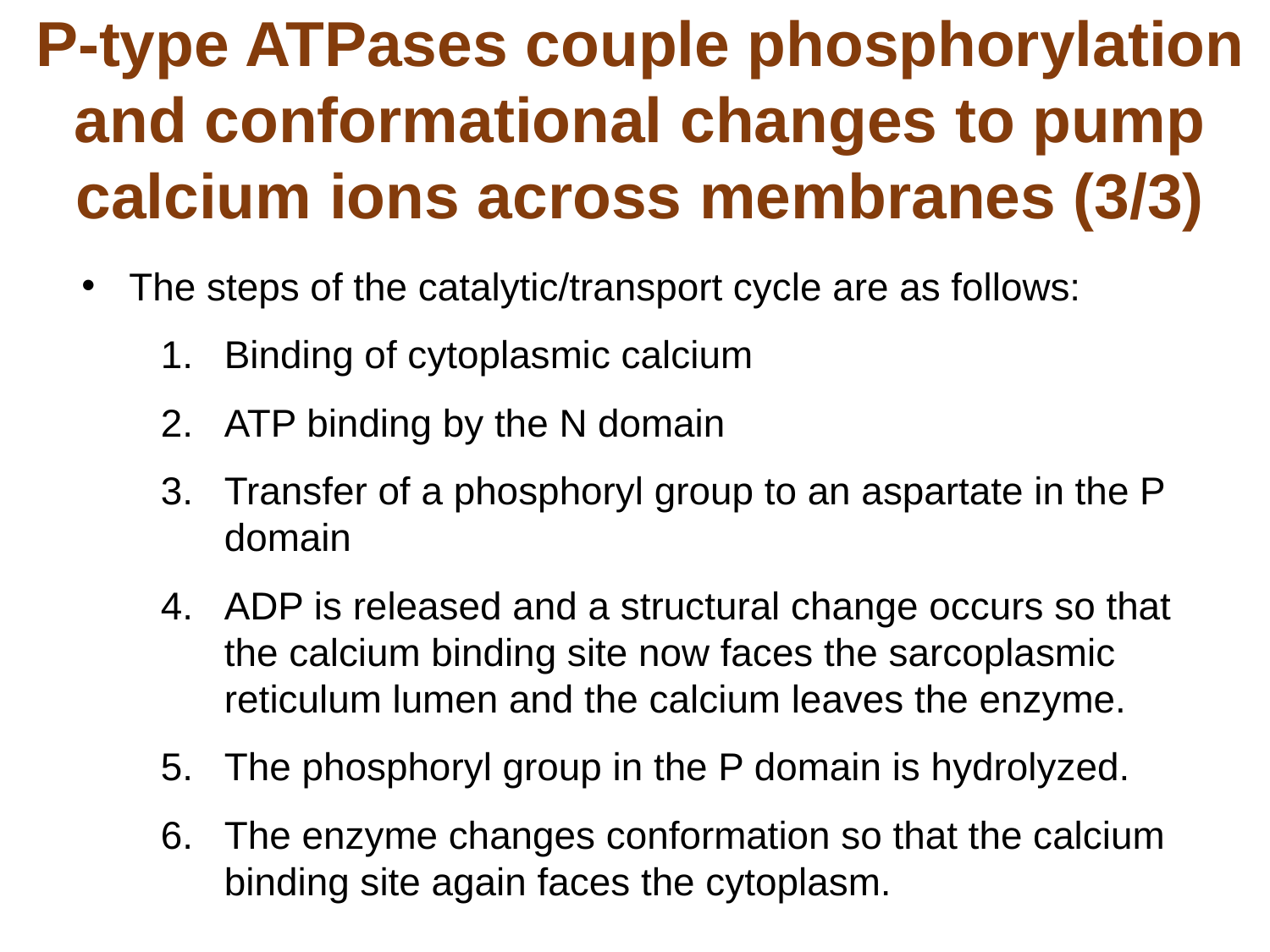

# P-type ATPases couple phosphorylation and conformational changes to pump calcium ions across membranes (3/3)
The steps of the catalytic/transport cycle are as follows:
Binding of cytoplasmic calcium
ATP binding by the N domain
Transfer of a phosphoryl group to an aspartate in the P domain
ADP is released and a structural change occurs so that the calcium binding site now faces the sarcoplasmic reticulum lumen and the calcium leaves the enzyme.
The phosphoryl group in the P domain is hydrolyzed.
The enzyme changes conformation so that the calcium binding site again faces the cytoplasm.